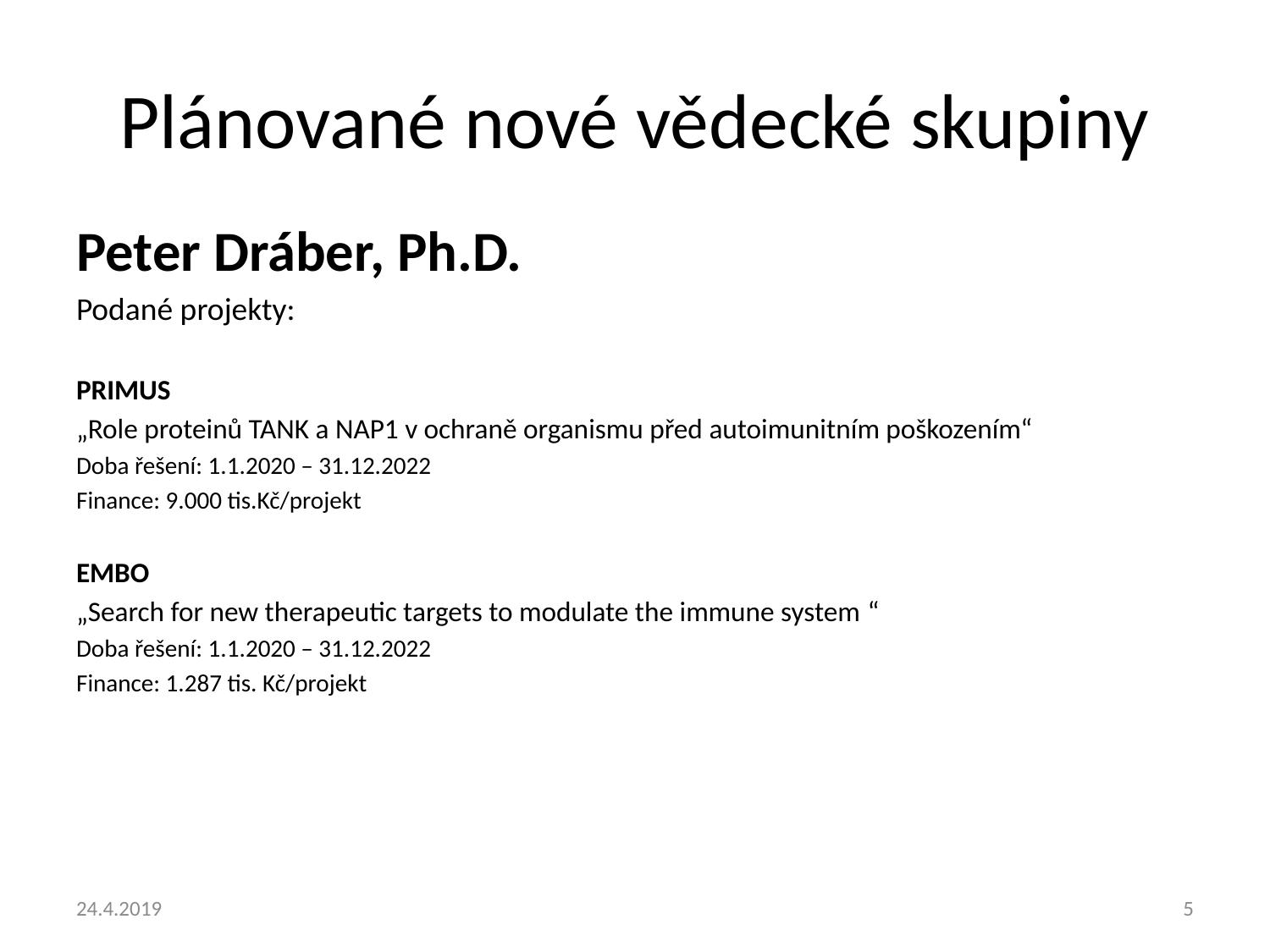

# Plánované nové vědecké skupiny
Peter Dráber, Ph.D.
Podané projekty:

PRIMUS
„Role proteinů TANK a NAP1 v ochraně organismu před autoimunitním poškozením“
Doba řešení: 1.1.2020 – 31.12.2022
Finance: 9.000 tis.Kč/projekt

EMBO
„Search for new therapeutic targets to modulate the immune system “
Doba řešení: 1.1.2020 – 31.12.2022
Finance: 1.287 tis. Kč/projekt

24.4.2019
5